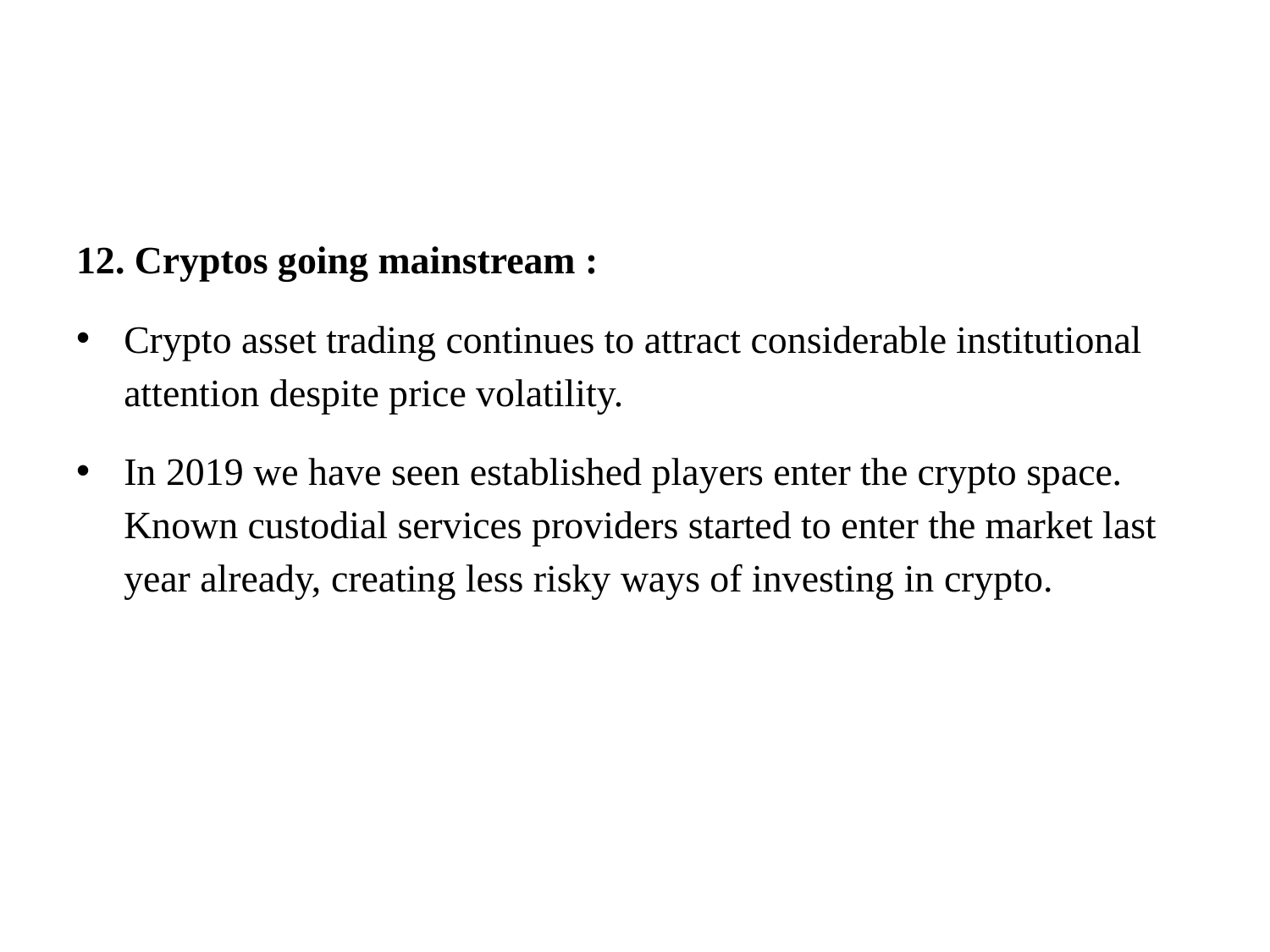

#
12. Cryptos going mainstream :
Crypto asset trading continues to attract considerable institutional attention despite price volatility.
In 2019 we have seen established players enter the crypto space. Known custodial services providers started to enter the market last year already, creating less risky ways of investing in crypto.